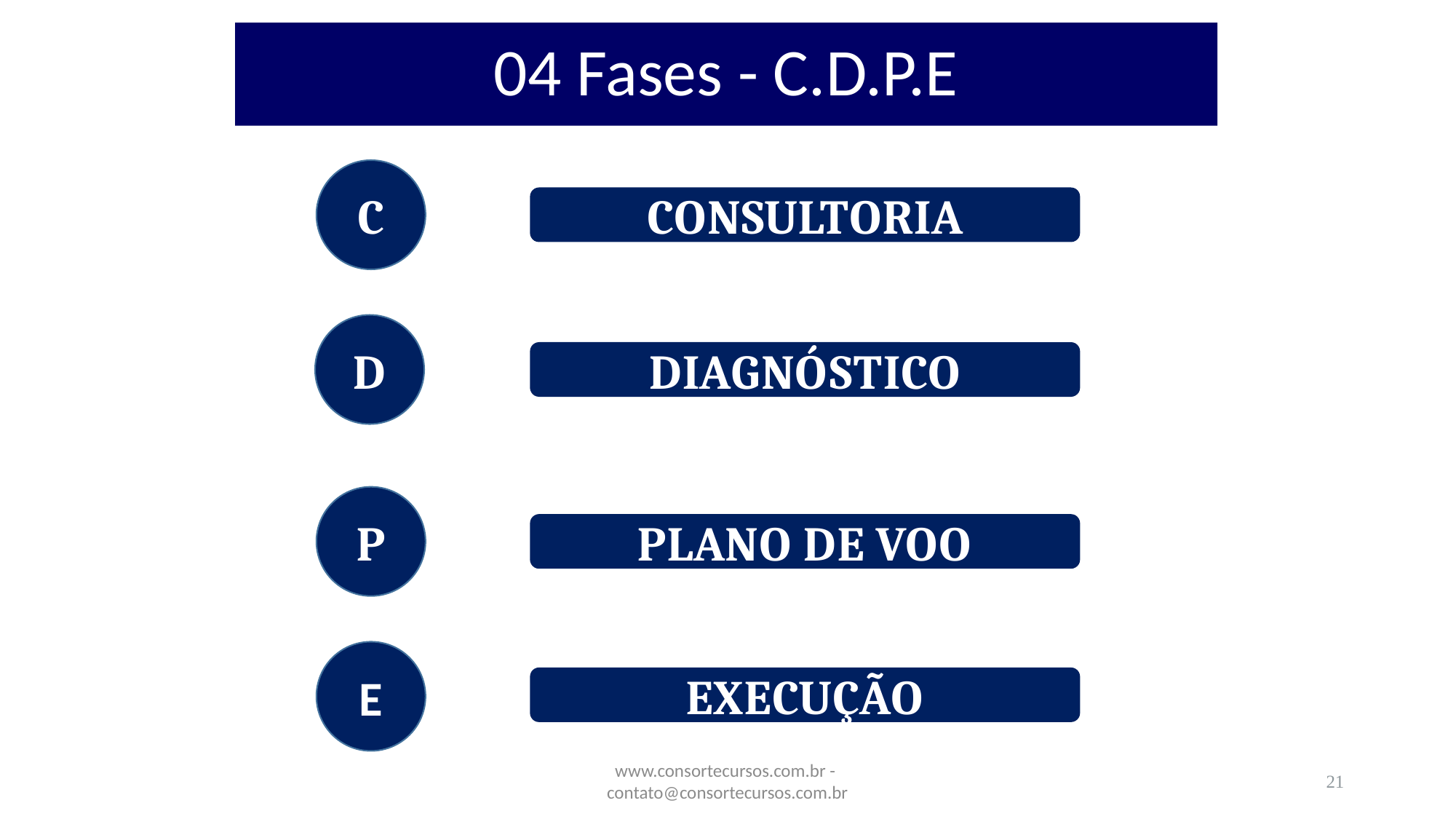

# 04 Fases - C.D.P.E

C
CONSULTORIA
D
DIAGNÓSTICO
P
PLANO DE VOO
E
EXECUÇÃO
www.consortecursos.com.br -  contato@consortecursos.com.br
21